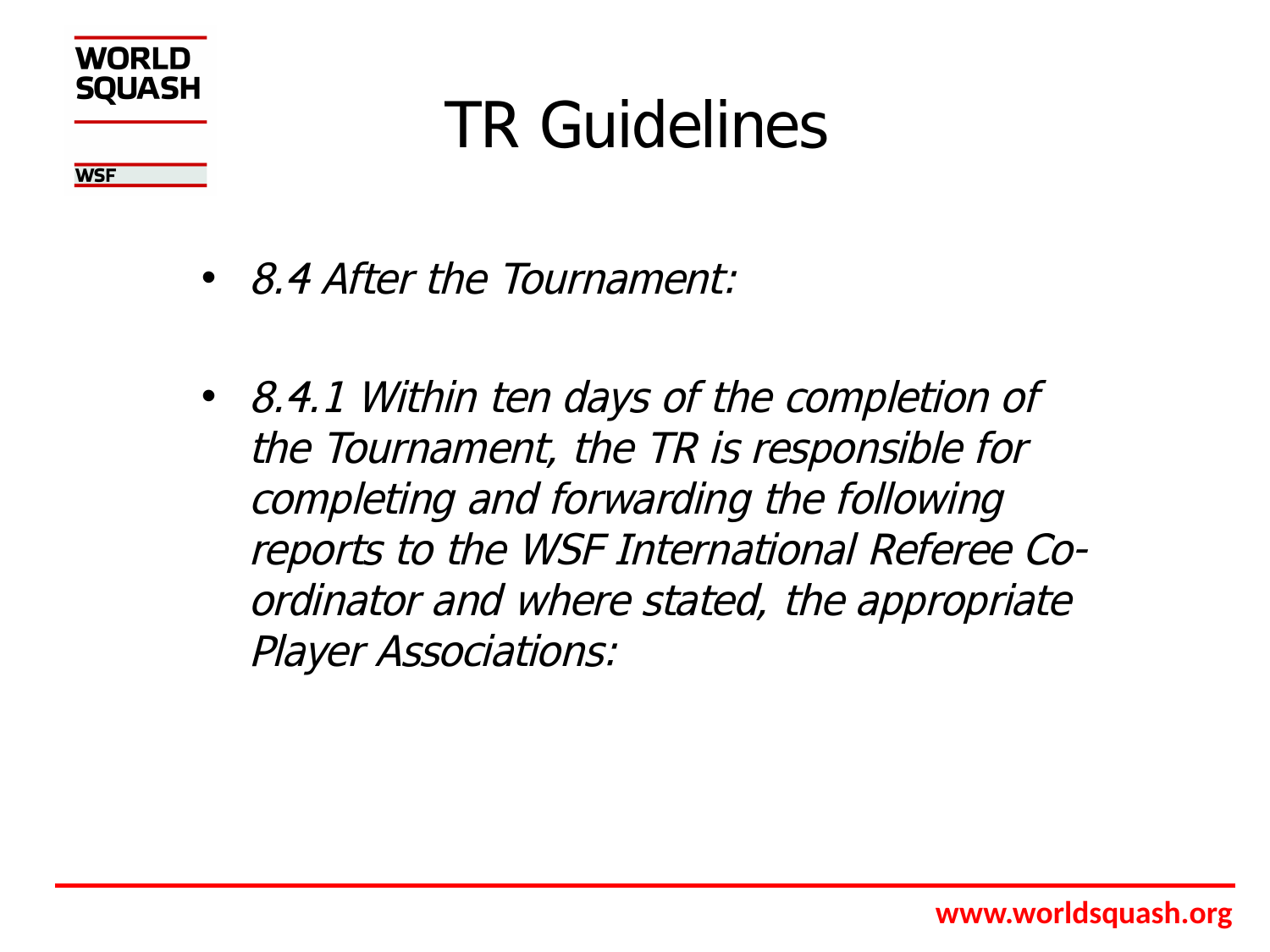

# TR Guidelines
8.4 After the Tournament:

8.4.1 Within ten days of the completion of the Tournament, the TR is responsible for completing and forwarding the following reports to the WSF International Referee Co-ordinator and where stated, the appropriate Player Associations: